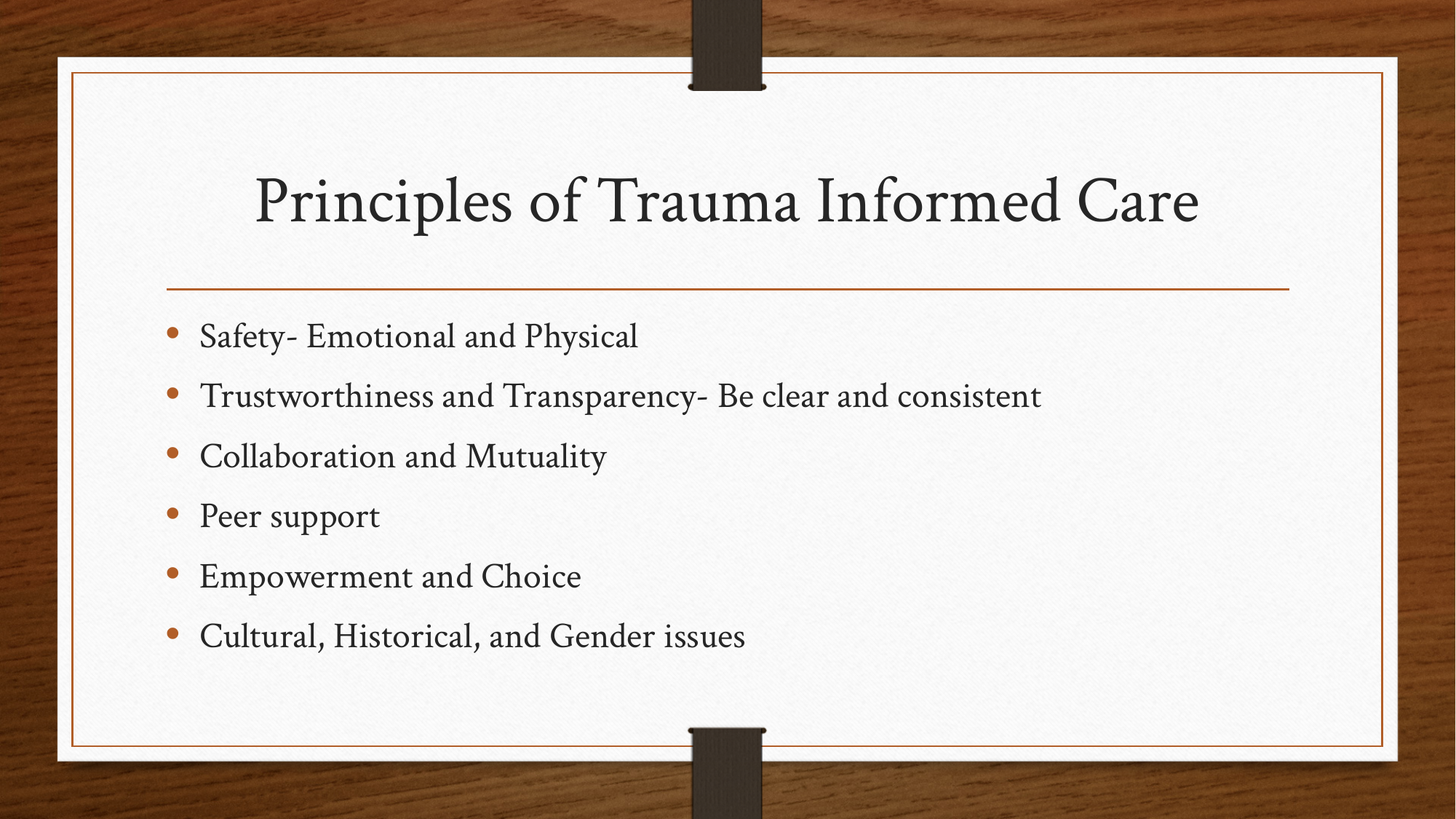

# Principles of Trauma Informed Care
Safety- Emotional and Physical
Trustworthiness and Transparency- Be clear and consistent
Collaboration and Mutuality
Peer support
Empowerment and Choice
Cultural, Historical, and Gender issues